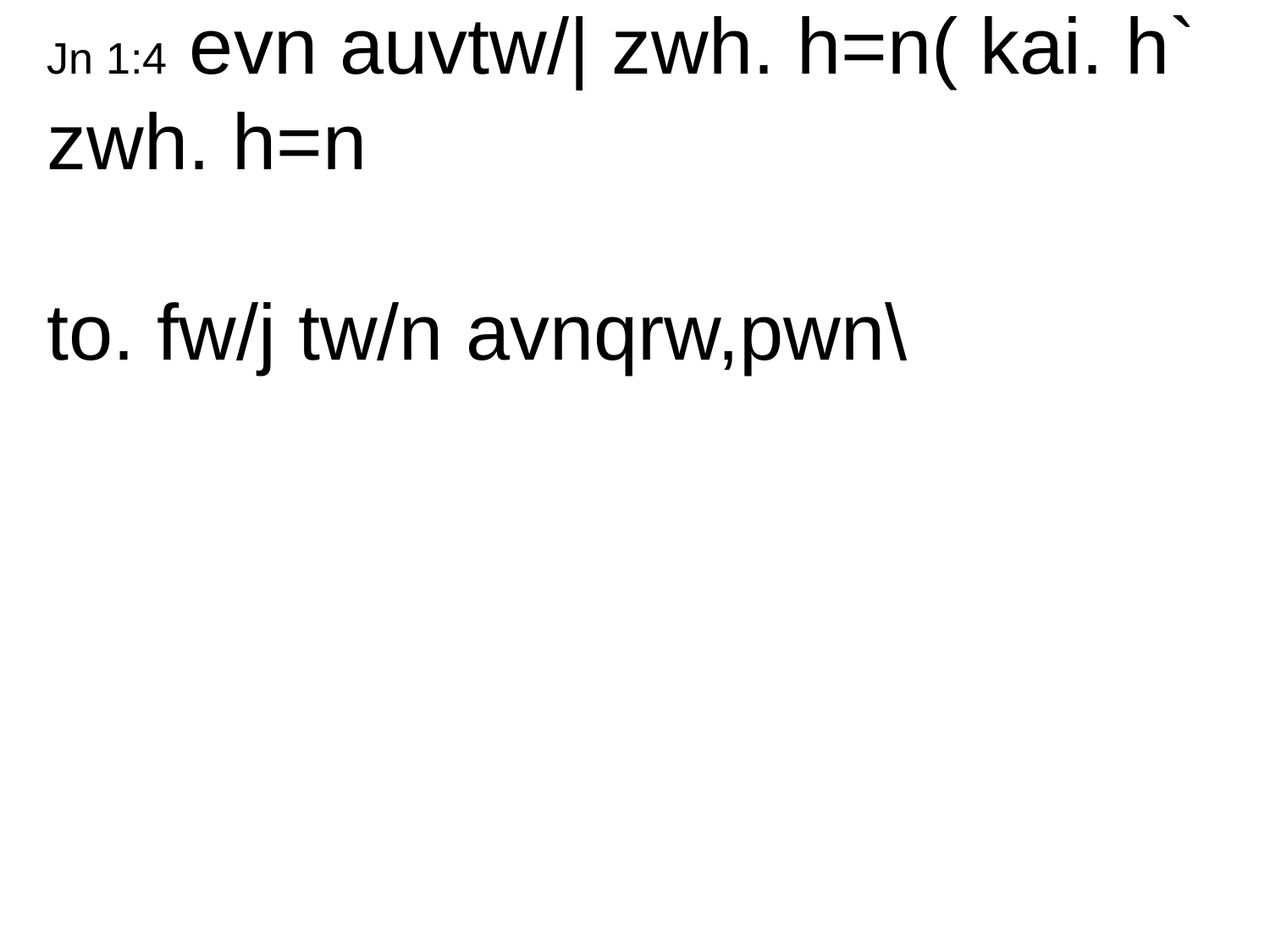

Jn 1:4 evn auvtw/| zwh. h=n( kai. h` zwh. h=n
to. fw/j tw/n avnqrw,pwn\